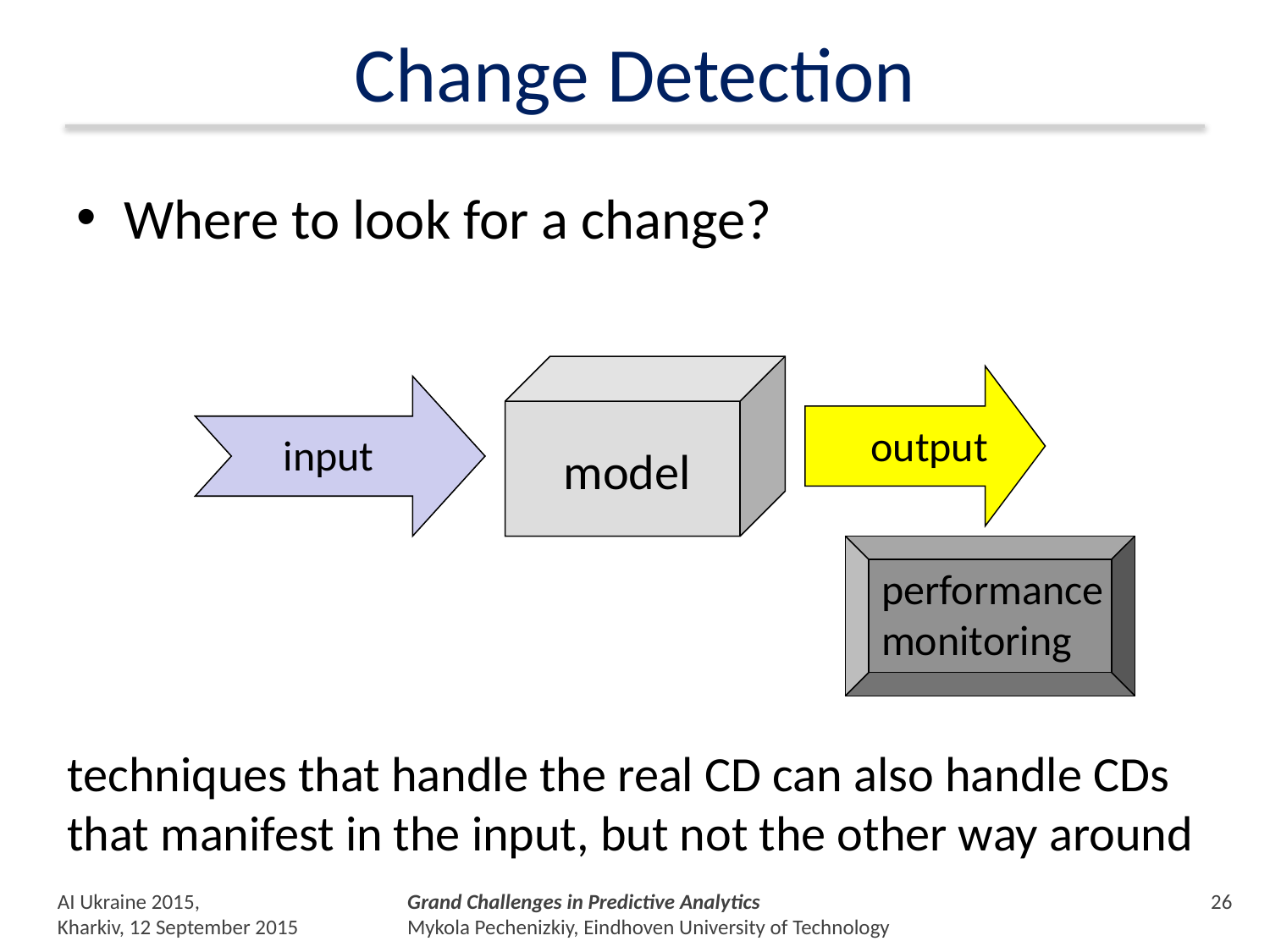

# Change Detection
Where to look for a change?

output
input
model

performance
monitoring
techniques that handle the real CD can also handle CDs that manifest in the input, but not the other way around
AI Ukraine 2015,
Kharkiv, 12 September 2015
Grand Challenges in Predictive Analytics
Mykola Pechenizkiy, Eindhoven University of Technology
26